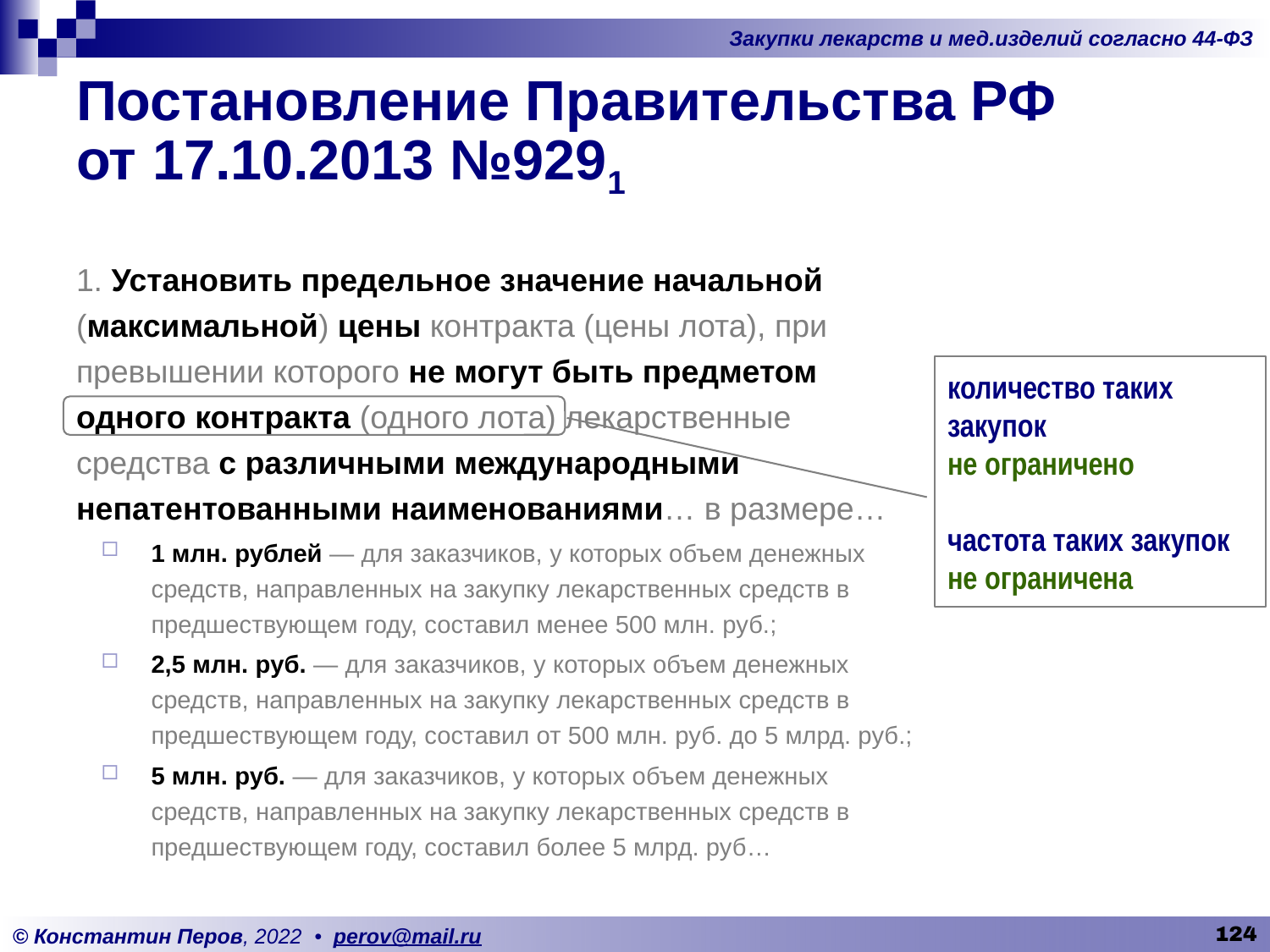

# Постановление Правительства РФ от 17.10.2013 №9291
1. Установить предельное значение начальной (максимальной) цены контракта (цены лота), при превышении которого не могут быть предметом одного контракта (одного лота) лекарственные средства с различными международными непатентованными наименованиями… в размере…
1 млн. рублей — для заказчиков, у которых объем денежных средств, направленных на закупку лекарственных средств в предшествующем году, составил менее 500 млн. руб.;
2,5 млн. руб. — для заказчиков, у которых объем денежных средств, направленных на закупку лекарственных средств в предшествующем году, составил от 500 млн. руб. до 5 млрд. руб.;
5 млн. руб. — для заказчиков, у которых объем денежных средств, направленных на закупку лекарственных средств в предшествующем году, составил более 5 млрд. руб…
количество таких закупок
не ограничено

частота таких закупок
не ограничена

124